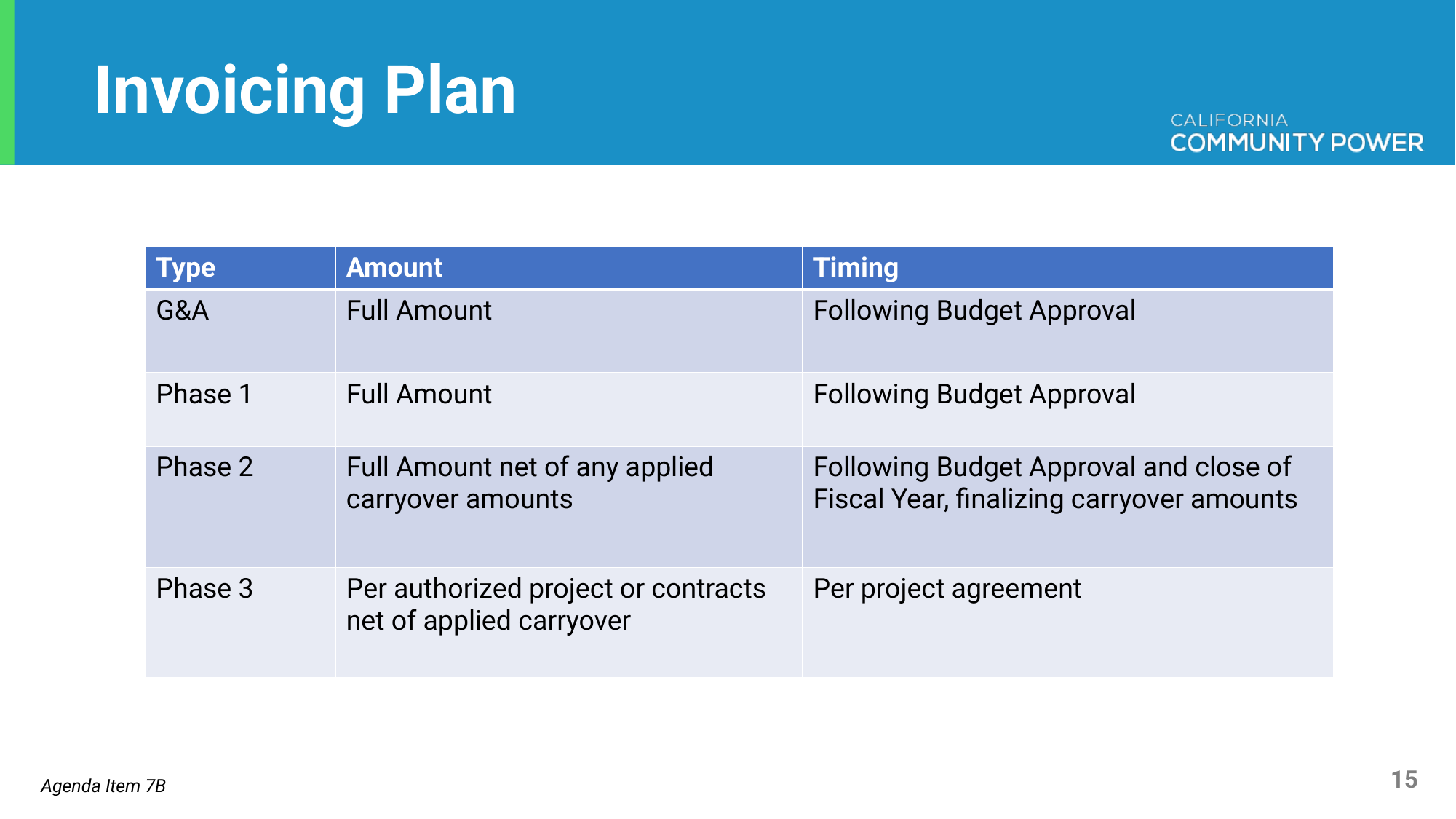

Invoicing Plan
| Type | Amount | Timing |
| --- | --- | --- |
| G&A | Full Amount | Following Budget Approval |
| Phase 1 | Full Amount | Following Budget Approval |
| Phase 2 | Full Amount net of any applied carryover amounts | Following Budget Approval and close of Fiscal Year, finalizing carryover amounts |
| Phase 3 | Per authorized project or contracts net of applied carryover | Per project agreement |
Agenda Item 7B